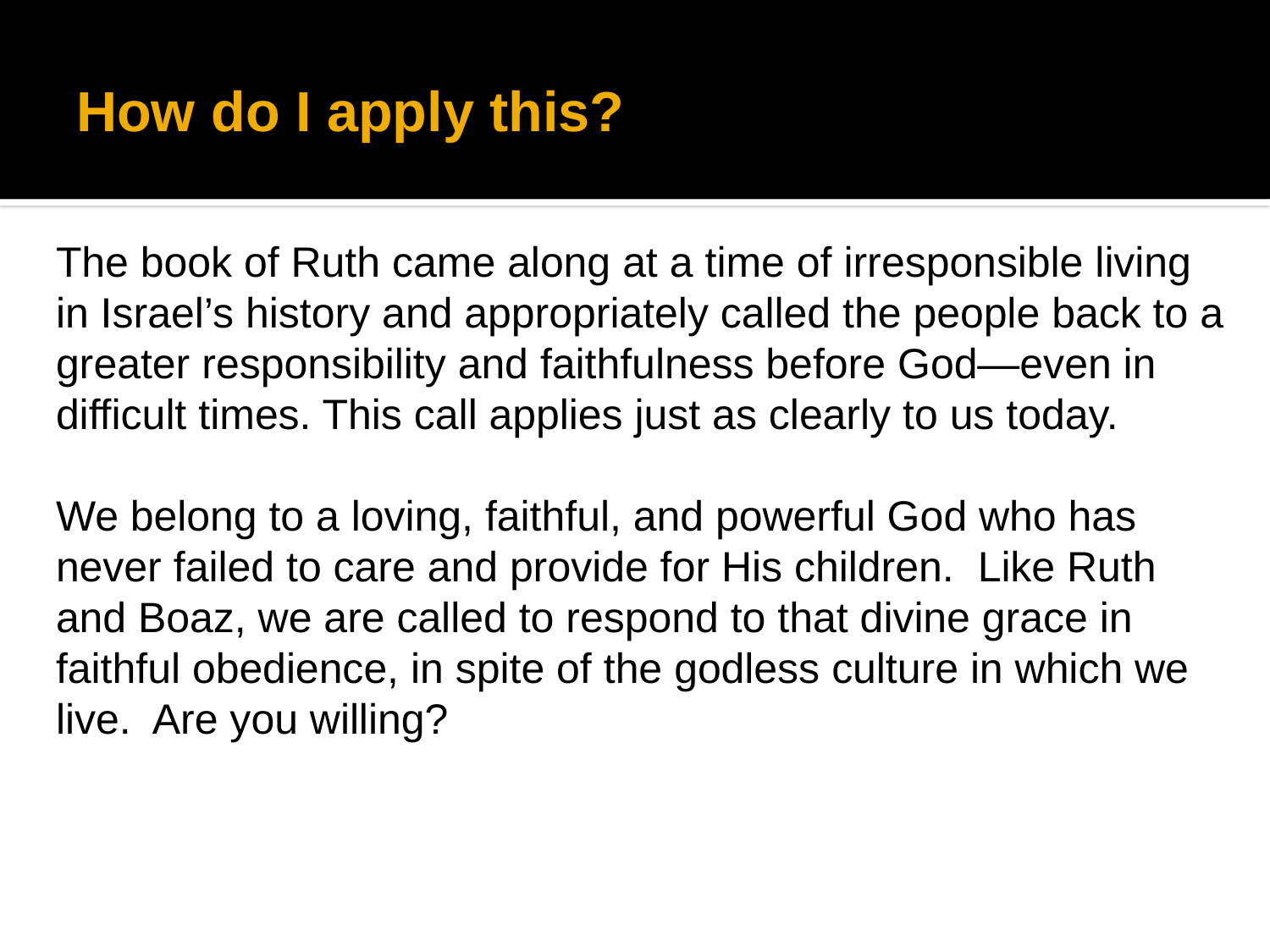

# How do I apply this?
The book of Ruth came along at a time of irresponsible living in Israel’s history and appropriately called the people back to a greater responsibility and faithfulness before God—even in difficult times. This call applies just as clearly to us today.

We belong to a loving, faithful, and powerful God who has never failed to care and provide for His children.  Like Ruth and Boaz, we are called to respond to that divine grace in faithful obedience, in spite of the godless culture in which we live.  Are you willing?